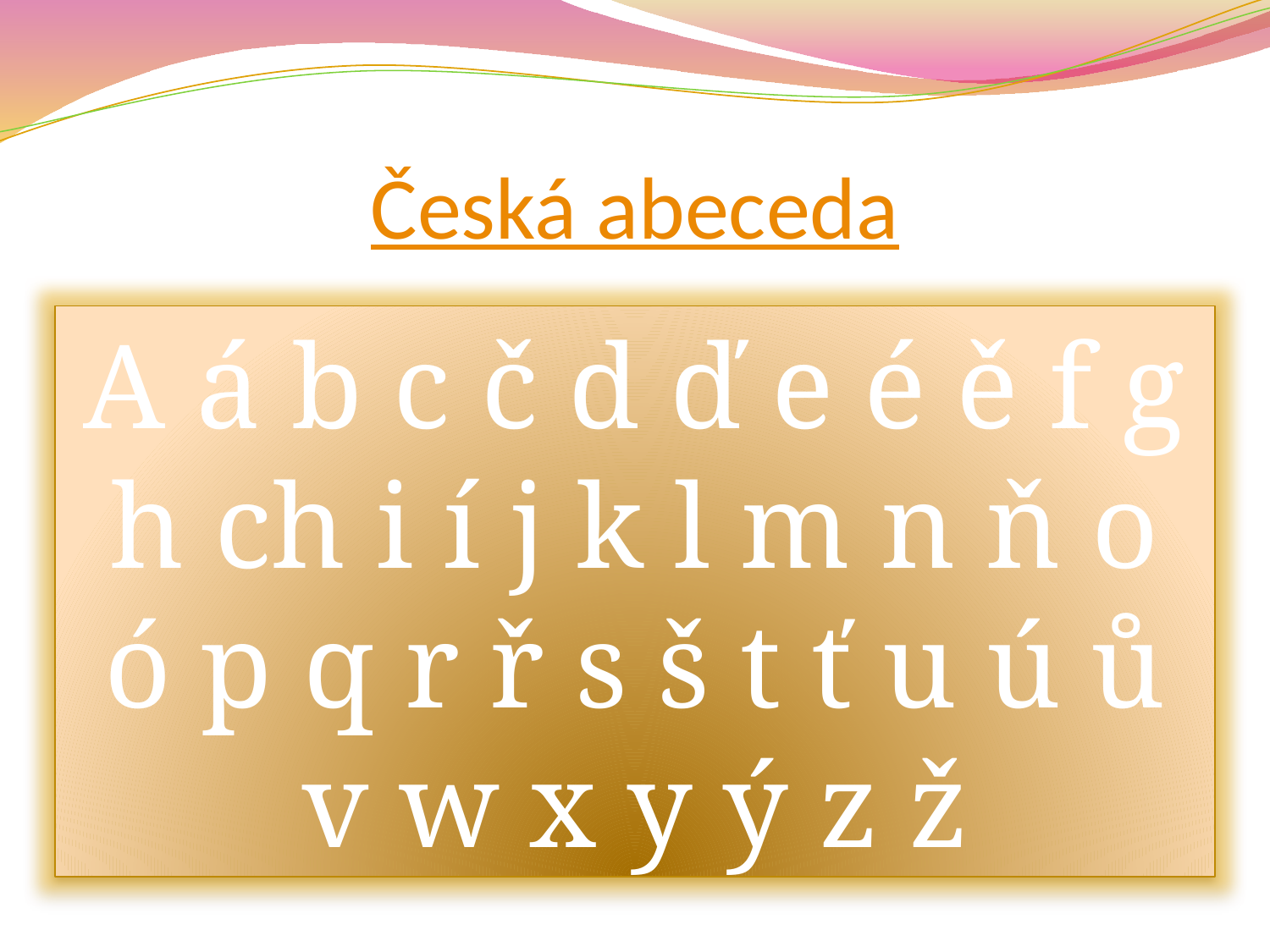

# Česká abeceda
A á b c č d ď e é ě f g h ch i í j k l m n ň o ó p q r ř s š t ť u ú ů v w x y ý z ž